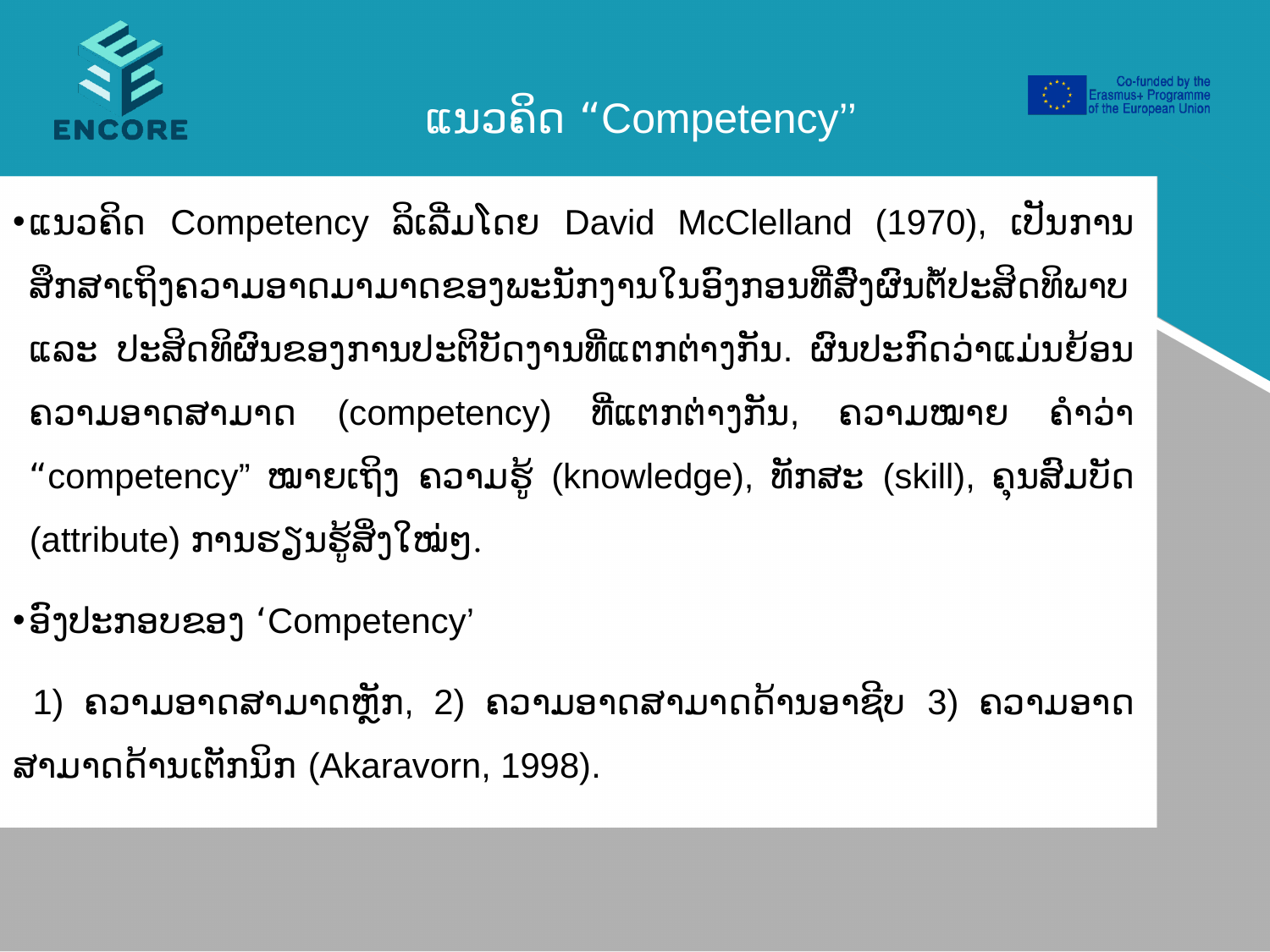

# ແນວຄິດ “Competency’’
ແນວຄິດ Competency ລິເລີ່ມໂດຍ David McClelland (1970), ເປັນການສຶກສາເຖິງຄວາມອາດມາມາດຂອງພະນັກງານໃນອົງກອນທີ່ສົ່ງຜົນຕໍ້ປະສິດທິພາບ ແລະ ປະສິດທິຜົນຂອງການປະຕິບັດງານທີ່ແຕກຕ່າງກັນ. ຜົນປະກົດວ່າແມ່ນຍ້ອນ ຄວາມອາດສາມາດ (competency) ທີ່ແຕກຕ່າງກັນ, ຄວາມໝາຍ ຄໍາວ່າ “competency” ໝາຍເຖິງ ຄວາມຮູ້ (knowledge), ທັກສະ (skill), ຄຸນສົມບັດ (attribute) ການຮຽນຮູ້ສິ່ງໃໝ່ໆ.
ອົງປະກອບຂອງ ‘Competency’
 1) ຄວາມອາດສາມາດຫຼັກ, 2) ຄວາມອາດສາມາດດ້ານອາຊີບ 3) ຄວາມອາດສາມາດດ້ານເຕັກນິກ (Akaravorn, 1998).